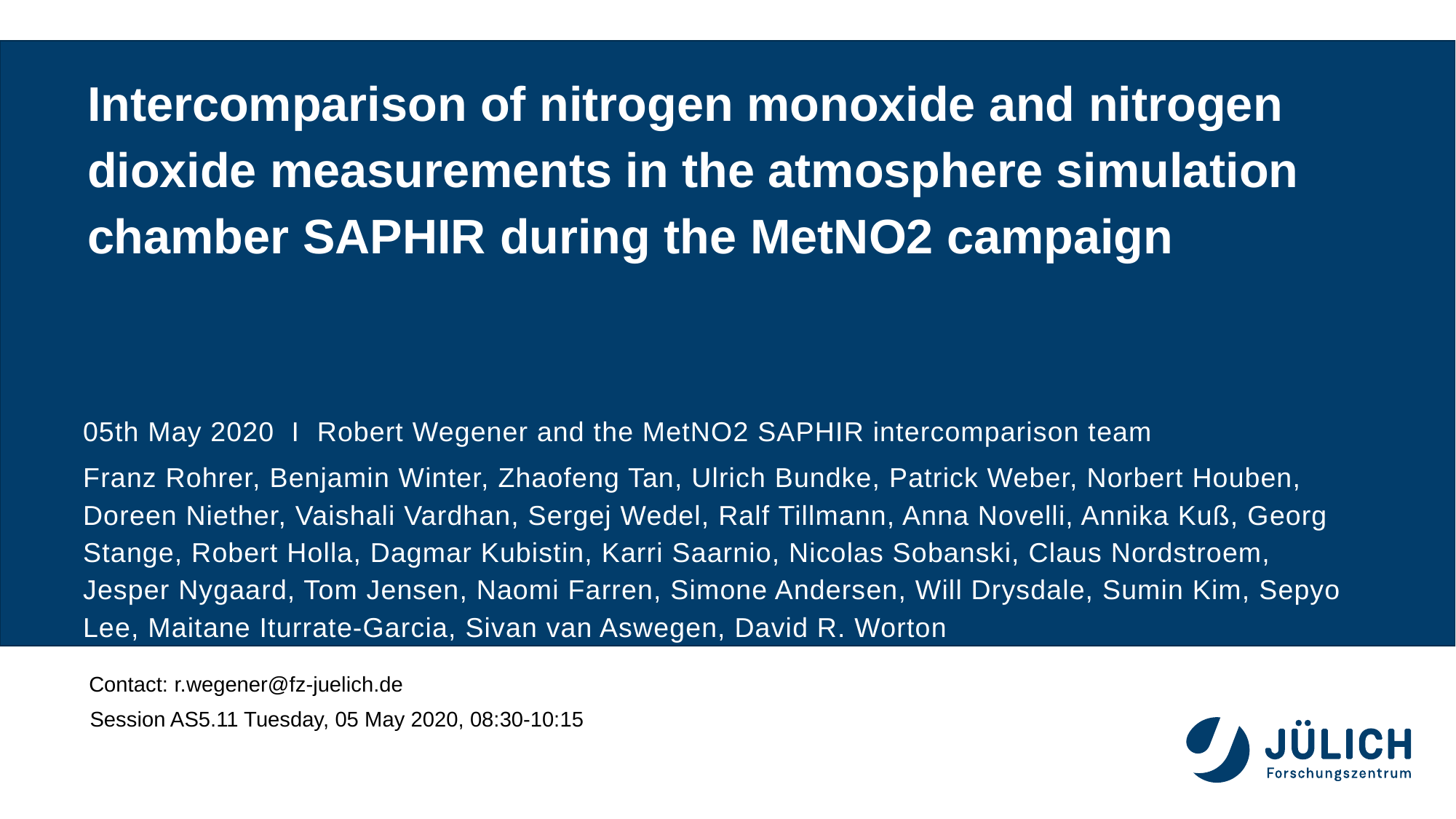

# Intercomparison of nitrogen monoxide and nitrogen dioxide measurements in the atmosphere simulation chamber SAPHIR during the MetNO2 campaign
05th May 2020  I  Robert Wegener and the MetNO2 SAPHIR intercomparison team
Franz Rohrer, Benjamin Winter, Zhaofeng Tan, Ulrich Bundke, Patrick Weber, Norbert Houben, Doreen Niether, Vaishali Vardhan, Sergej Wedel, Ralf Tillmann, Anna Novelli, Annika Kuß, Georg Stange, Robert Holla, Dagmar Kubistin, Karri Saarnio, Nicolas Sobanski, Claus Nordstroem, Jesper Nygaard, Tom Jensen, Naomi Farren, Simone Andersen, Will Drysdale, Sumin Kim, Sepyo Lee, Maitane Iturrate-Garcia, Sivan van Aswegen, David R. Worton
Contact: r.wegener@fz-juelich.de
Session AS5.11 Tuesday, 05 May 2020, 08:30-10:15